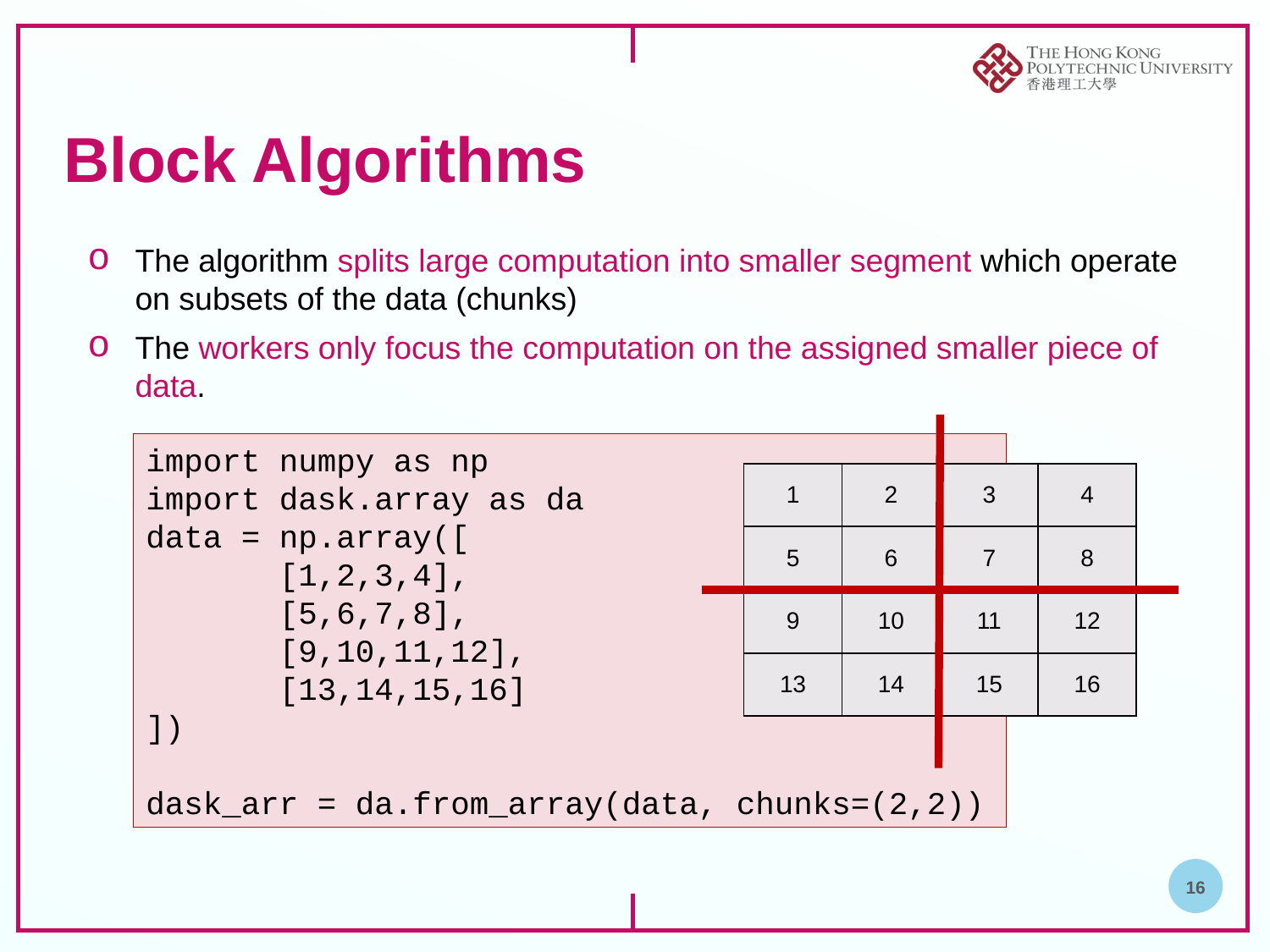

# Block Algorithms
The algorithm splits large computation into smaller segment which operate on subsets of the data (chunks)
The workers only focus the computation on the assigned smaller piece of data.

import numpy as np
import dask.array as da
data = np.array([
       [1,2,3,4],
       [5,6,7,8],
       [9,10,11,12],
       [13,14,15,16]
])

dask_arr = da.from_array(data, chunks=(2,2))
| 1 | 2 | 3 | 4 |
| --- | --- | --- | --- |
| 5 | 6 | 7 | 8 |
| 9 | 10 | 11 | 12 |
| 13 | 14 | 15 | 16 |